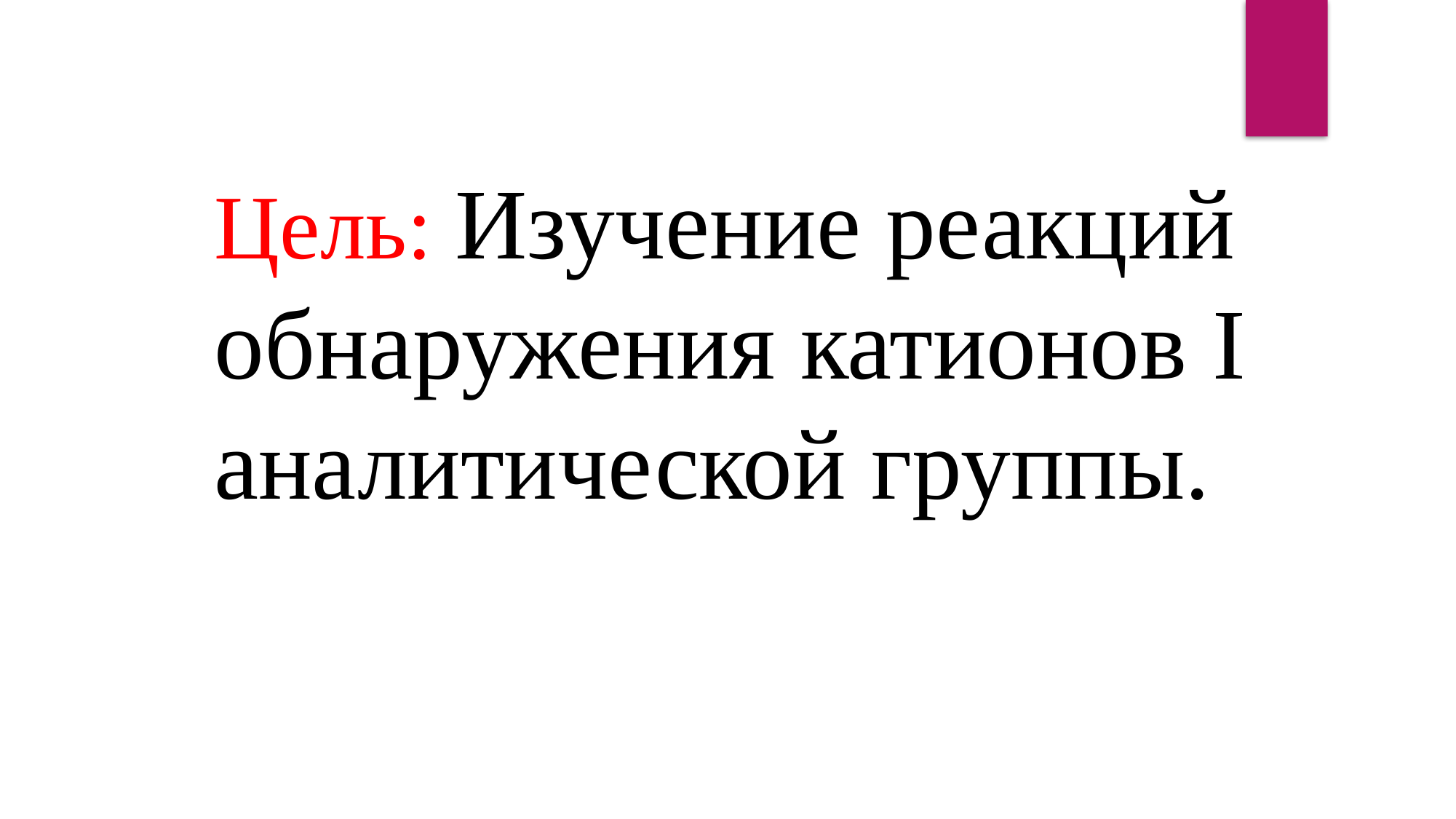

Цель: Изучение реакций   обнаружения катионов I аналитической группы.